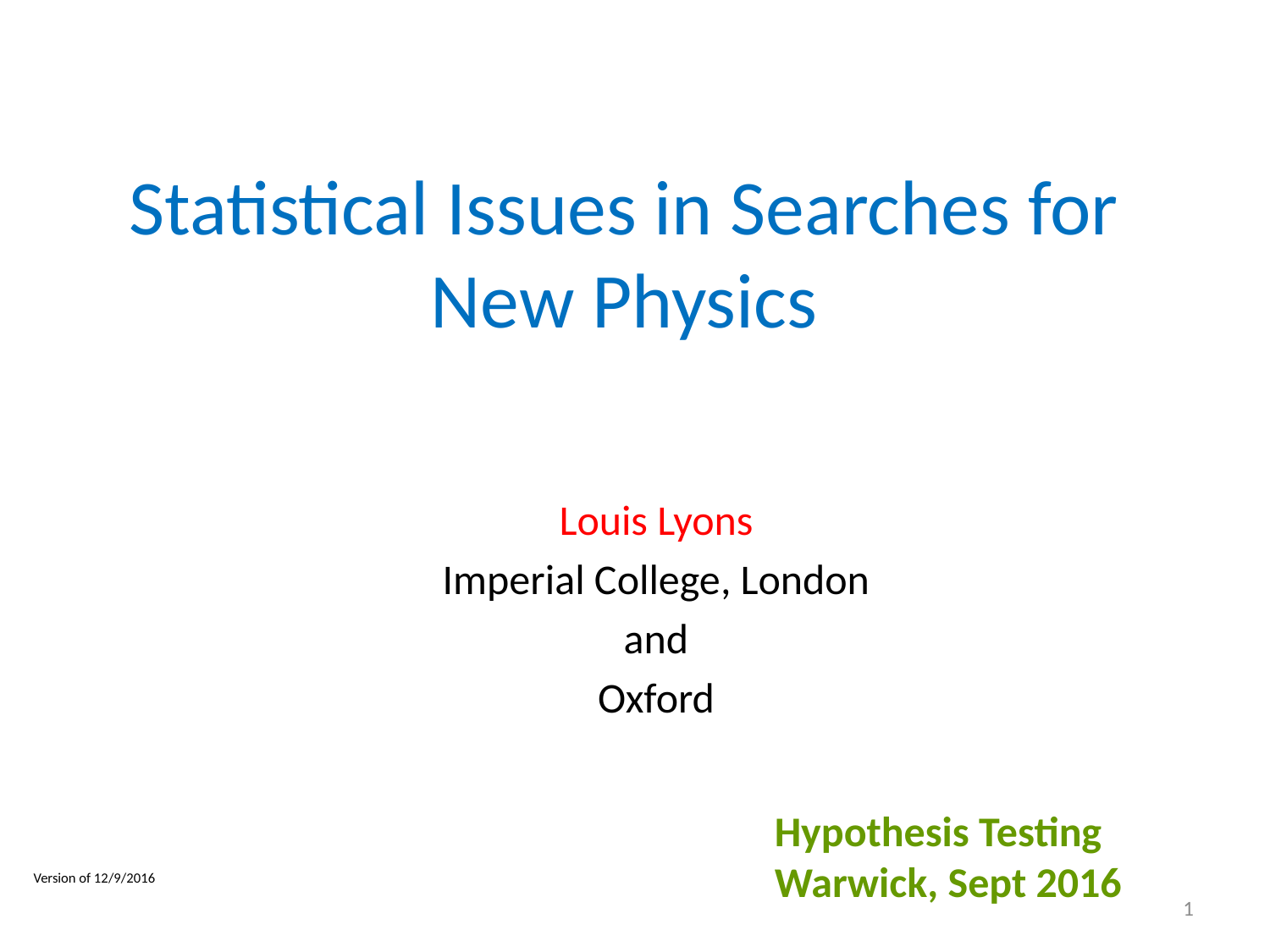

# Statistical Issues in Searches for New Physics
Louis Lyons
Imperial College, London
 and
Oxford
Hypothesis Testing
Warwick, Sept 2016
Version of 12/9/2016
1